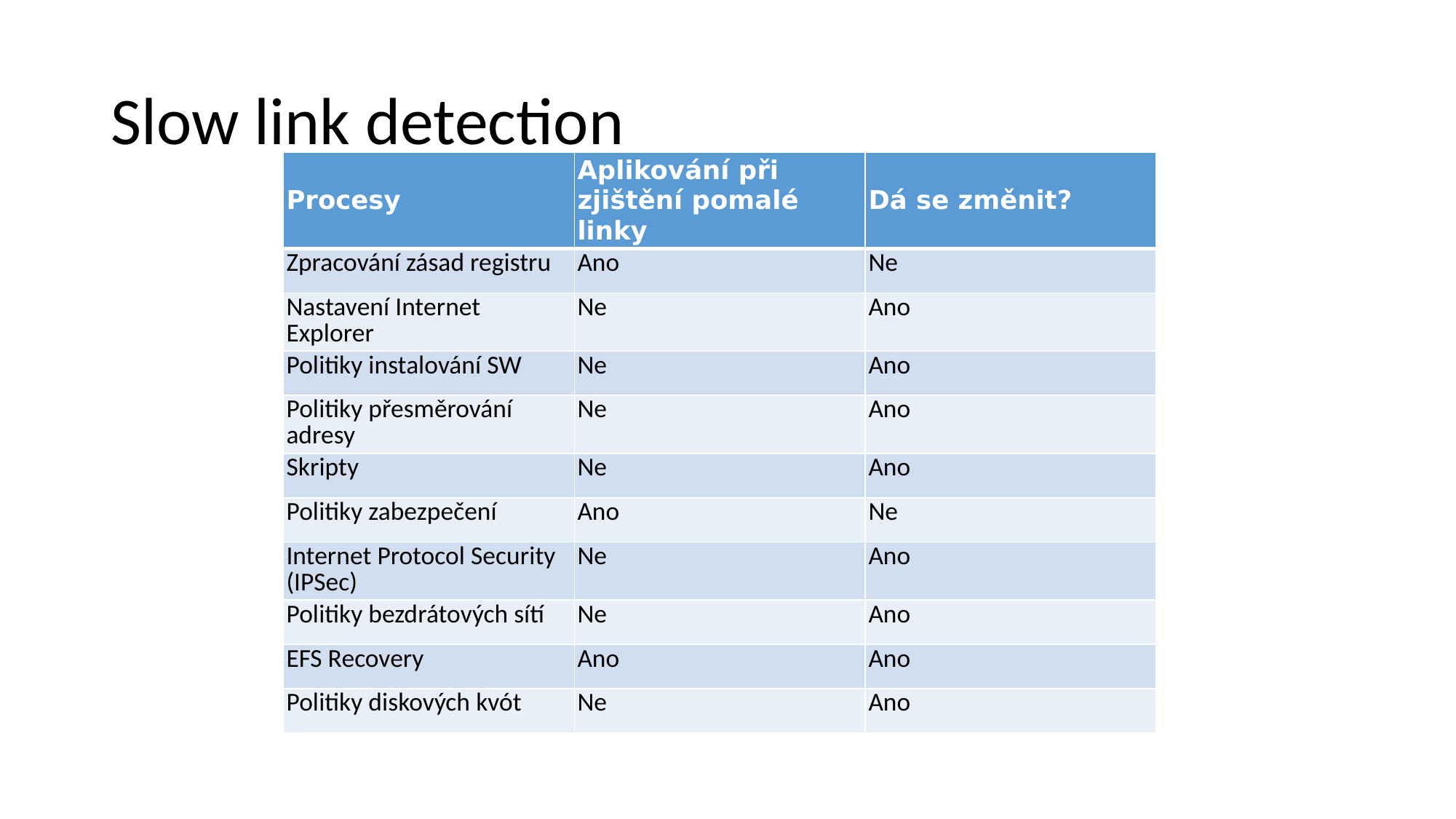

# Slow link detection
| Procesy | Aplikování při zjištění pomalé linky | Dá se změnit? |
| --- | --- | --- |
| Zpracování zásad registru | Ano | Ne |
| Nastavení Internet Explorer | Ne | Ano |
| Politiky instalování SW | Ne | Ano |
| Politiky přesměrování adresy | Ne | Ano |
| Skripty | Ne | Ano |
| Politiky zabezpečení | Ano | Ne |
| Internet Protocol Security (IPSec) | Ne | Ano |
| Politiky bezdrátových sítí | Ne | Ano |
| EFS Recovery | Ano | Ano |
| Politiky diskových kvót | Ne | Ano |